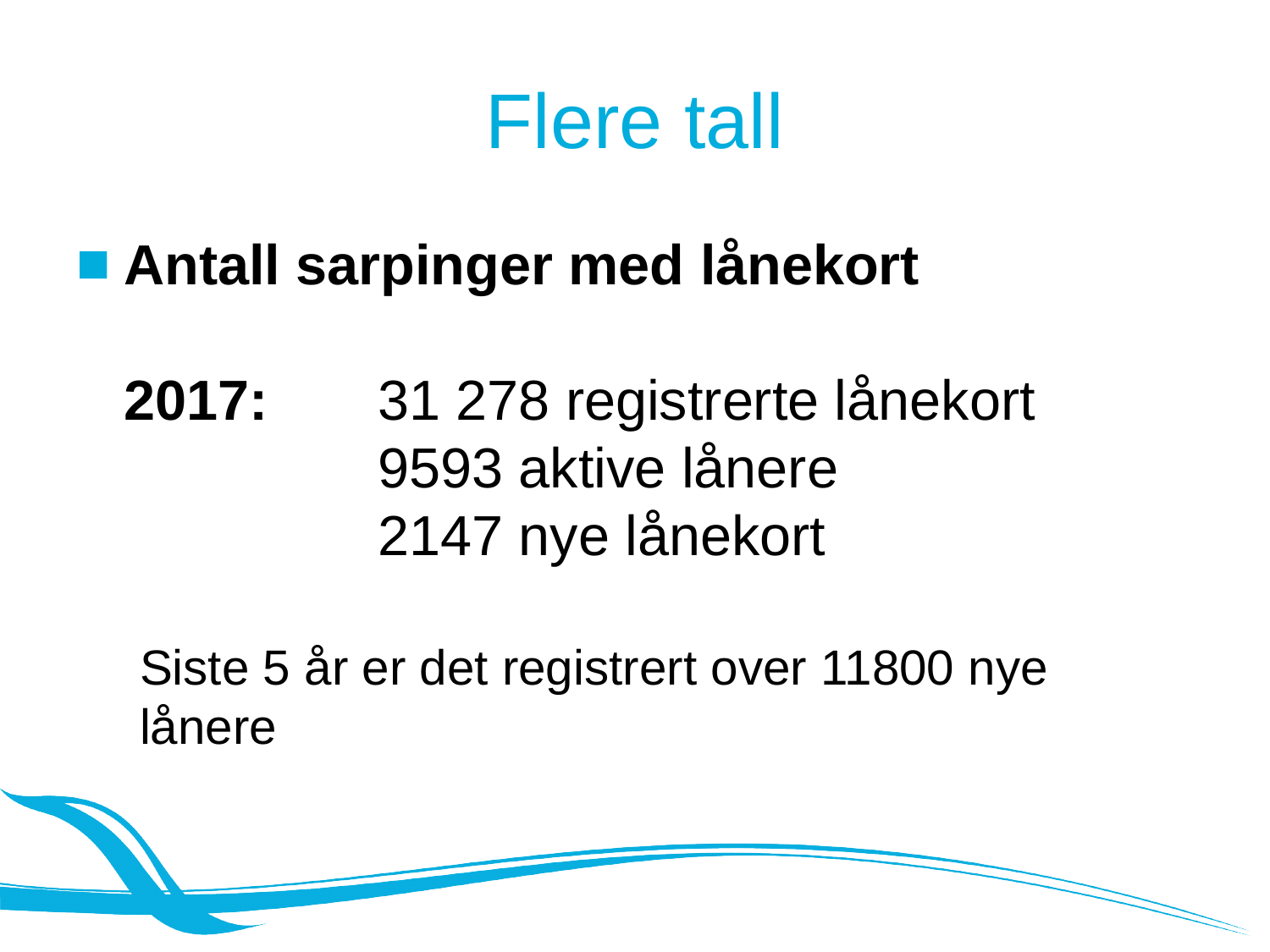

# Flere tall
Antall sarpinger med lånekort
2017: 	31 278 registrerte lånekort
		9593 aktive lånere
		2147 nye lånekort
Siste 5 år er det registrert over 11800 nye lånere